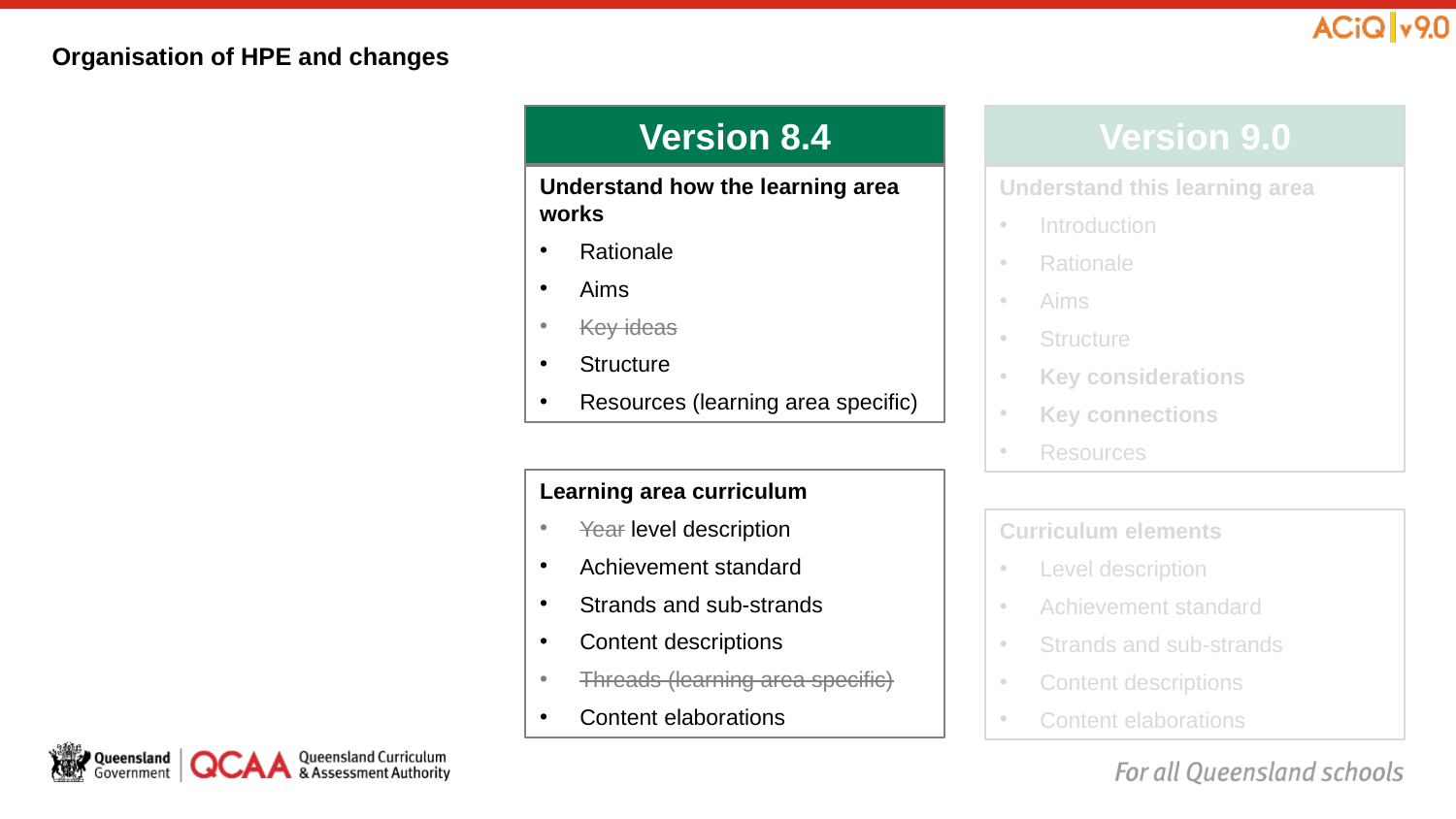

# Organisation of HPE and changes
Version 8.4
Understand how the learning area works
Rationale
Aims
Key ideas
Structure
Resources (learning area specific)
Learning area curriculum
Year level description
Achievement standard
Strands and sub-strands
Content descriptions
Threads (learning area specific)
Content elaborations
Version 9.0
Understand this learning area
Introduction
Rationale
Aims
Structure
Key considerations
Key connections
Resources
Curriculum elements
Level description
Achievement standard
Strands and sub-strands
Content descriptions
Content elaborations